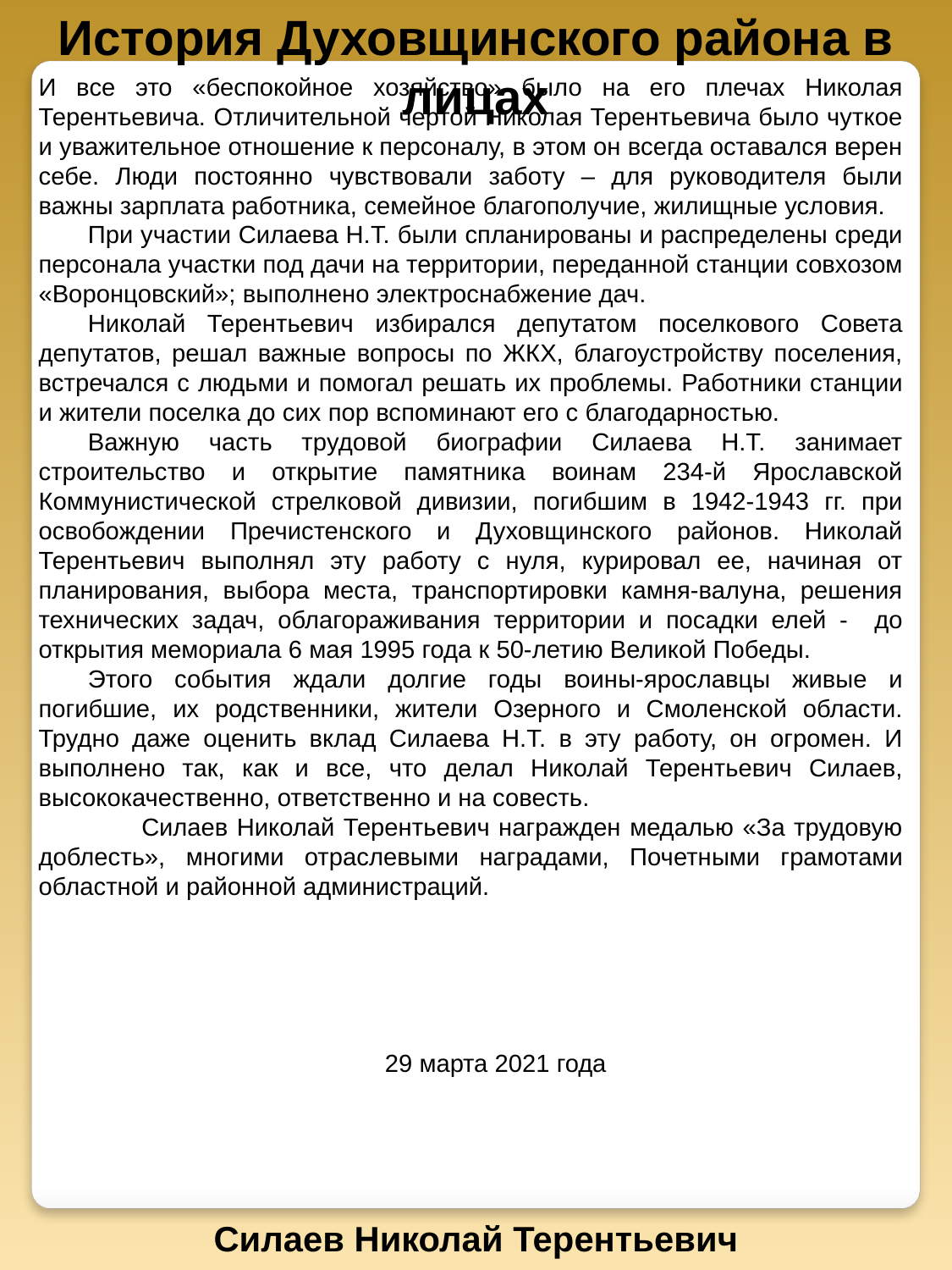

История Духовщинского района в лицах

И все это «беспокойное хозяйство» было на его плечах Николая Терентьевича. Отличительной чертой Николая Терентьевича было чуткое и уважительное отношение к персоналу, в этом он всегда оставался верен себе. Люди постоянно чувствовали заботу – для руководителя были важны зарплата работника, семейное благополучие, жилищные условия.
При участии Силаева Н.Т. были спланированы и распределены среди персонала участки под дачи на территории, переданной станции совхозом «Воронцовский»; выполнено электроснабжение дач.
Николай Терентьевич избирался депутатом поселкового Совета депутатов, решал важные вопросы по ЖКХ, благоустройству поселения, встречался с людьми и помогал решать их проблемы. Работники станции и жители поселка до сих пор вспоминают его с благодарностью.
Важную часть трудовой биографии Силаева Н.Т. занимает строительство и открытие памятника воинам 234-й Ярославской Коммунистической стрелковой дивизии, погибшим в 1942-1943 гг. при освобождении Пречистенского и Духовщинского районов. Николай Терентьевич выполнял эту работу с нуля, курировал ее, начиная от планирования, выбора места, транспортировки камня-валуна, решения технических задач, облагораживания территории и посадки елей -  до открытия мемориала 6 мая 1995 года к 50-летию Великой Победы.
Этого события ждали долгие годы воины-ярославцы живые и погибшие, их родственники, жители Озерного и Смоленской области. Трудно даже оценить вклад Силаева Н.Т. в эту работу, он огромен. И выполнено так, как и все, что делал Николай Терентьевич Силаев, высококачественно, ответственно и на совесть.
      Силаев Николай Терентьевич награжден медалью «За трудовую доблесть», многими отраслевыми наградами, Почетными грамотами областной и районной администраций.

29 марта 2021 года

Силаев Николай Терентьевич